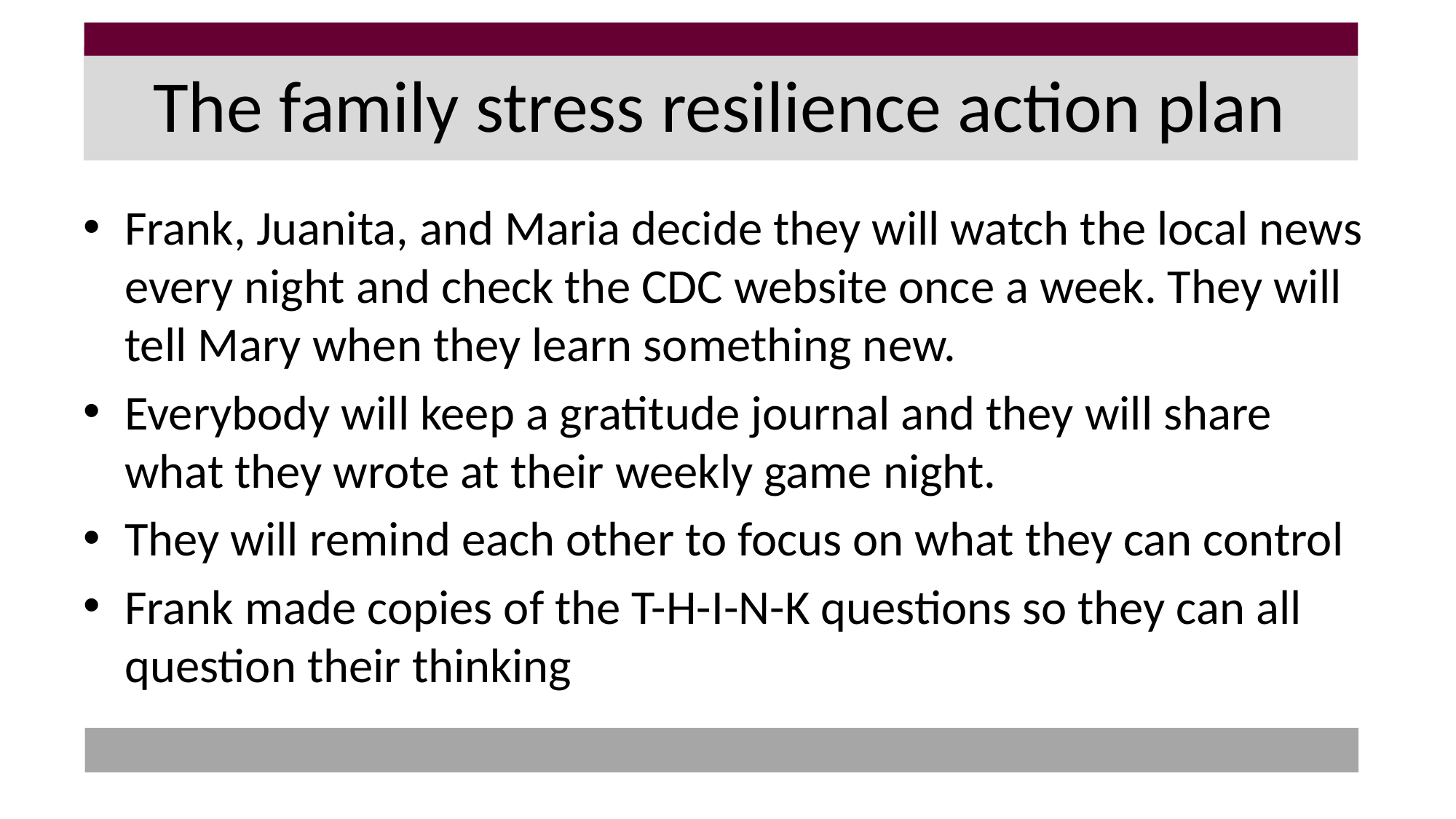

# The family stress resilience action plan

Frank, Juanita, and Maria decide they will watch the local news every night and check the CDC website once a week. They will tell Mary when they learn something new.
Everybody will keep a gratitude journal and they will share what they wrote at their weekly game night.
They will remind each other to focus on what they can control
Frank made copies of the T-H-I-N-K questions so they can all question their thinking